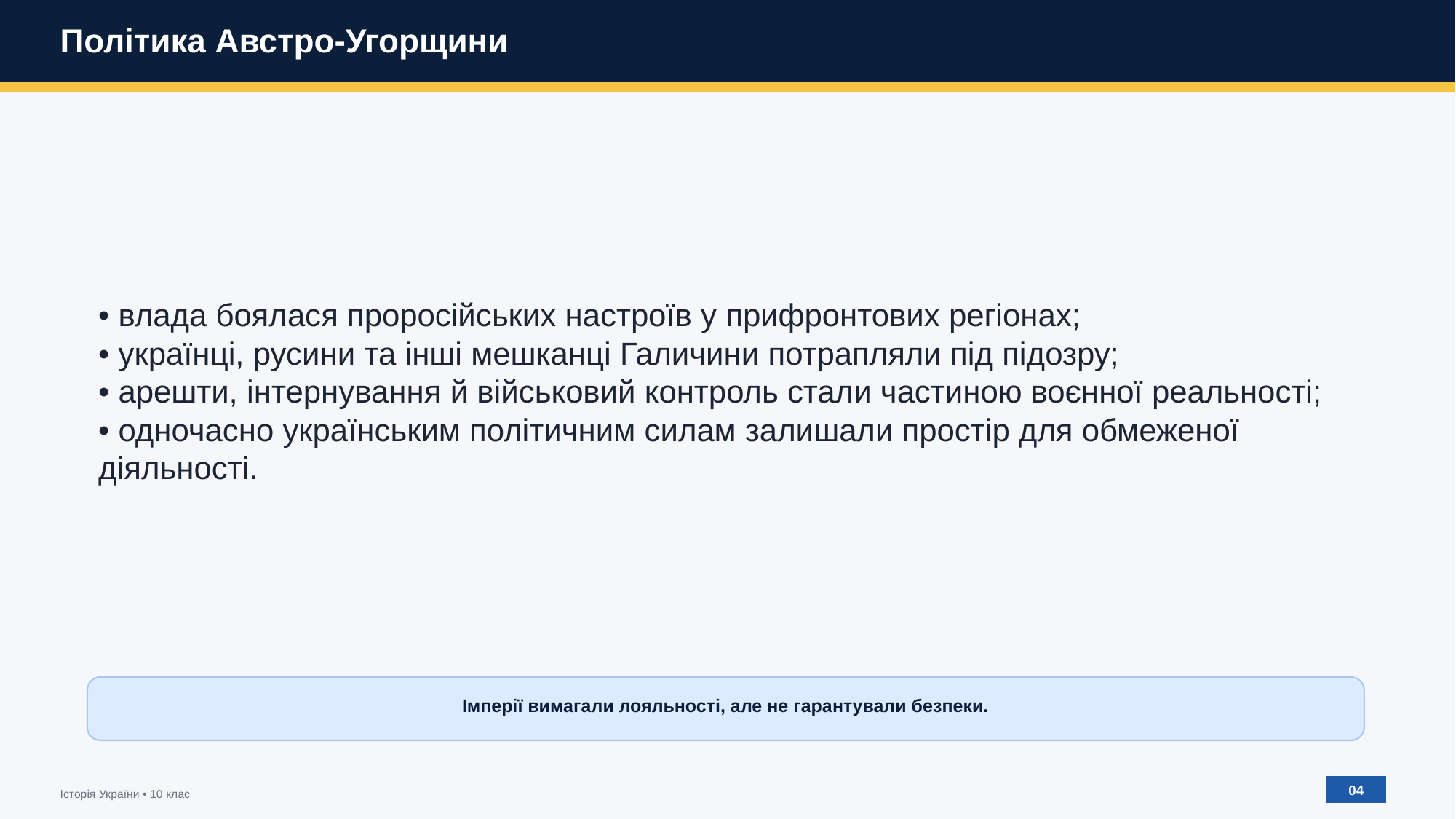

Політика Австро-Угорщини

• влада боялася проросійських настроїв у прифронтових регіонах;
• українці, русини та інші мешканці Галичини потрапляли під підозру;
• арешти, інтернування й військовий контроль стали частиною воєнної реальності;
• одночасно українським політичним силам залишали простір для обмеженої діяльності.

Імперії вимагали лояльності, але не гарантували безпеки.
04
Історія України • 10 клас